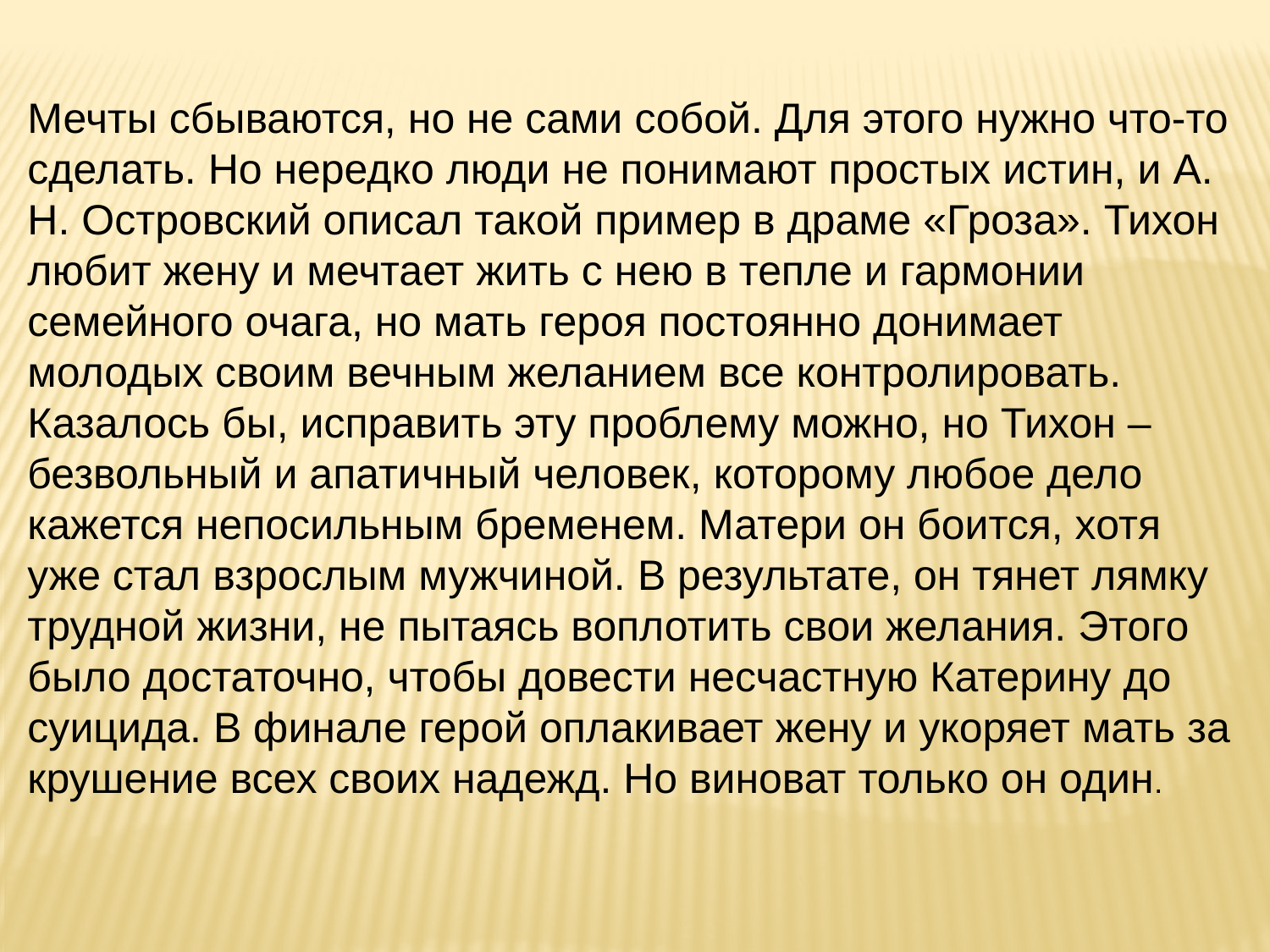

Мечты сбываются, но не сами собой. Для этого нужно что-то сделать. Но нередко люди не понимают простых истин, и А. Н. Островский описал такой пример в драме «Гроза». Тихон любит жену и мечтает жить с нею в тепле и гармонии семейного очага, но мать героя постоянно донимает молодых своим вечным желанием все контролировать. Казалось бы, исправить эту проблему можно, но Тихон – безвольный и апатичный человек, которому любое дело кажется непосильным бременем. Матери он боится, хотя уже стал взрослым мужчиной. В результате, он тянет лямку трудной жизни, не пытаясь воплотить свои желания. Этого было достаточно, чтобы довести несчастную Катерину до суицида. В финале герой оплакивает жену и укоряет мать за крушение всех своих надежд. Но виноват только он один.